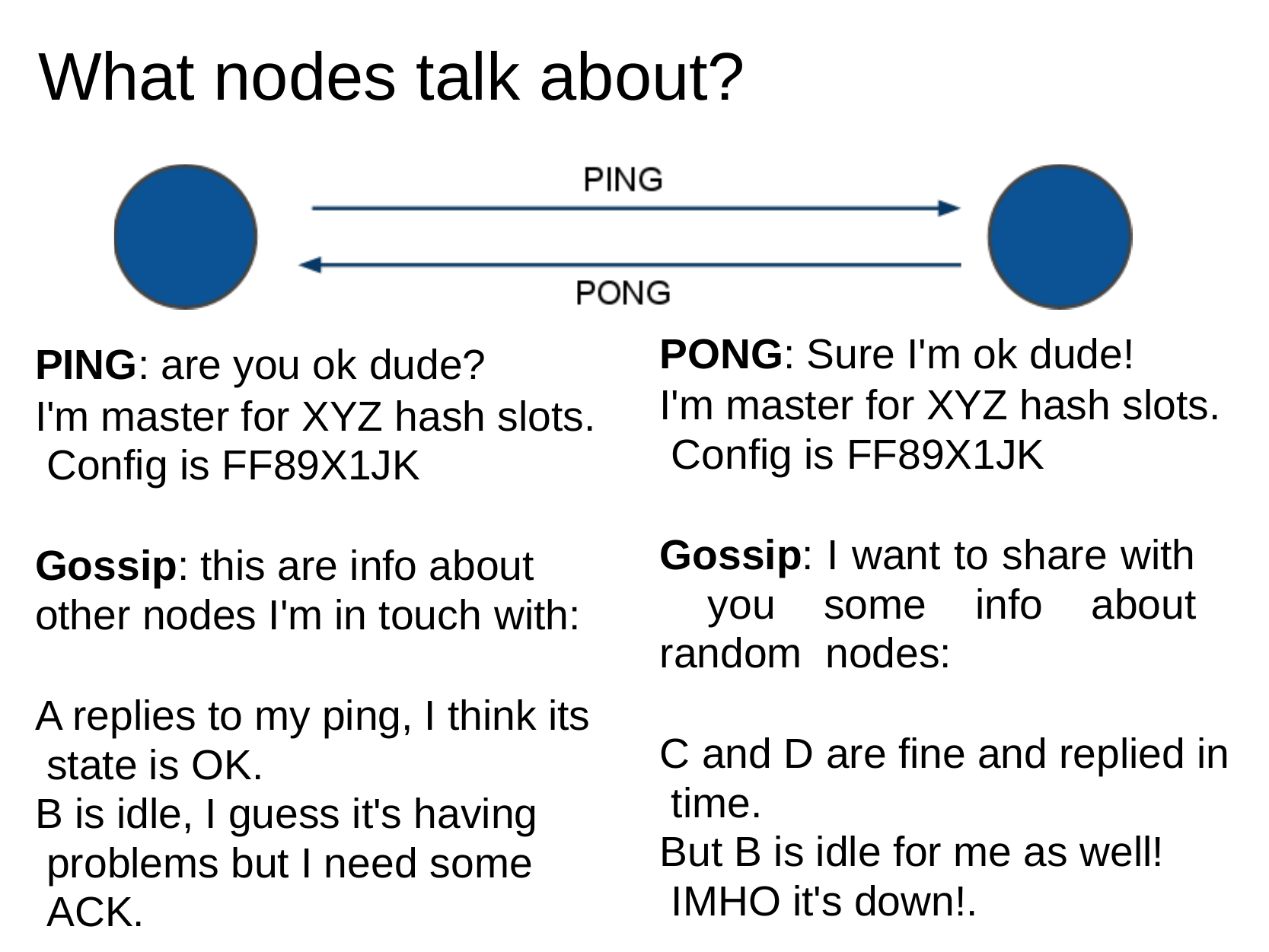

# What nodes talk about?

PONG: Sure I'm ok dude!
I'm master for XYZ hash slots.  Config is FF89X1JK

Gossip: I want to share with  you some info about random  nodes:

C and D are fine and replied in  time.
But B is idle for me as well!  IMHO it's down!.
PING: are you ok dude?
I'm master for XYZ hash slots.  Config is FF89X1JK

Gossip: this are info about  other nodes I'm in touch with:

A replies to my ping, I think its  state is OK.
B is idle, I guess it's having  problems but I need some  ACK.